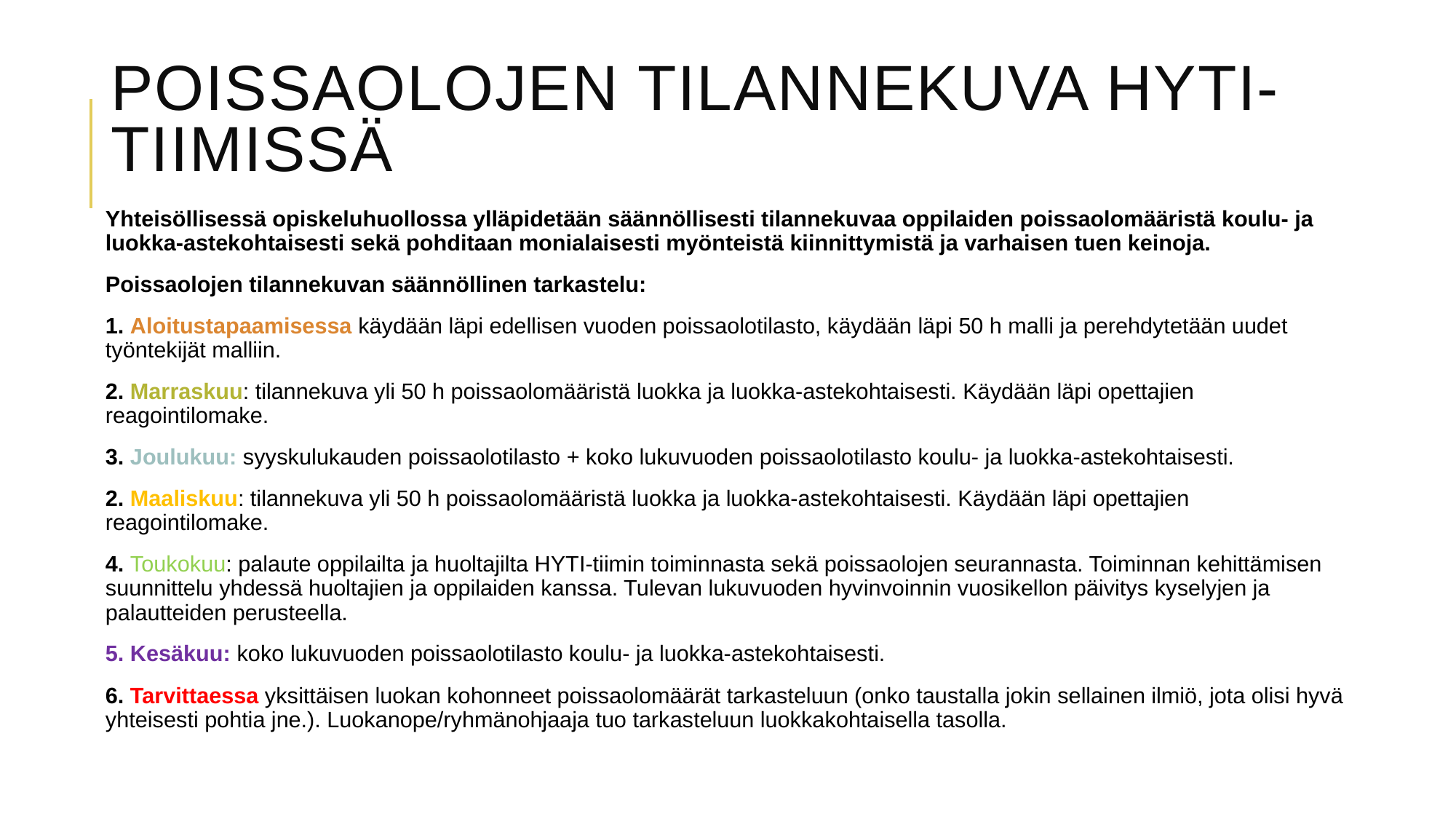

# POISSAOLOJEN TILANNEKUVA hyti-tiimissä
Yhteisöllisessä opiskeluhuollossa ylläpidetään säännöllisesti tilannekuvaa oppilaiden poissaolomääristä koulu- ja luokka-astekohtaisesti sekä pohditaan monialaisesti myönteistä kiinnittymistä ja varhaisen tuen keinoja.
Poissaolojen tilannekuvan säännöllinen tarkastelu:
1. Aloitustapaamisessa käydään läpi edellisen vuoden poissaolotilasto, käydään läpi 50 h malli ja perehdytetään uudet työntekijät malliin.
2. Marraskuu: tilannekuva yli 50 h poissaolomääristä luokka ja luokka-astekohtaisesti. Käydään läpi opettajien reagointilomake.
3. Joulukuu: syyskulukauden poissaolotilasto + koko lukuvuoden poissaolotilasto koulu- ja luokka-astekohtaisesti.
2. Maaliskuu: tilannekuva yli 50 h poissaolomääristä luokka ja luokka-astekohtaisesti. Käydään läpi opettajien reagointilomake.
4. Toukokuu: palaute oppilailta ja huoltajilta HYTI-tiimin toiminnasta sekä poissaolojen seurannasta. Toiminnan kehittämisen suunnittelu yhdessä huoltajien ja oppilaiden kanssa. Tulevan lukuvuoden hyvinvoinnin vuosikellon päivitys kyselyjen ja palautteiden perusteella.
5. Kesäkuu: koko lukuvuoden poissaolotilasto koulu- ja luokka-astekohtaisesti.
6. Tarvittaessa yksittäisen luokan kohonneet poissaolomäärät tarkasteluun (onko taustalla jokin sellainen ilmiö, jota olisi hyvä yhteisesti pohtia jne.). Luokanope/ryhmänohjaaja tuo tarkasteluun luokkakohtaisella tasolla.